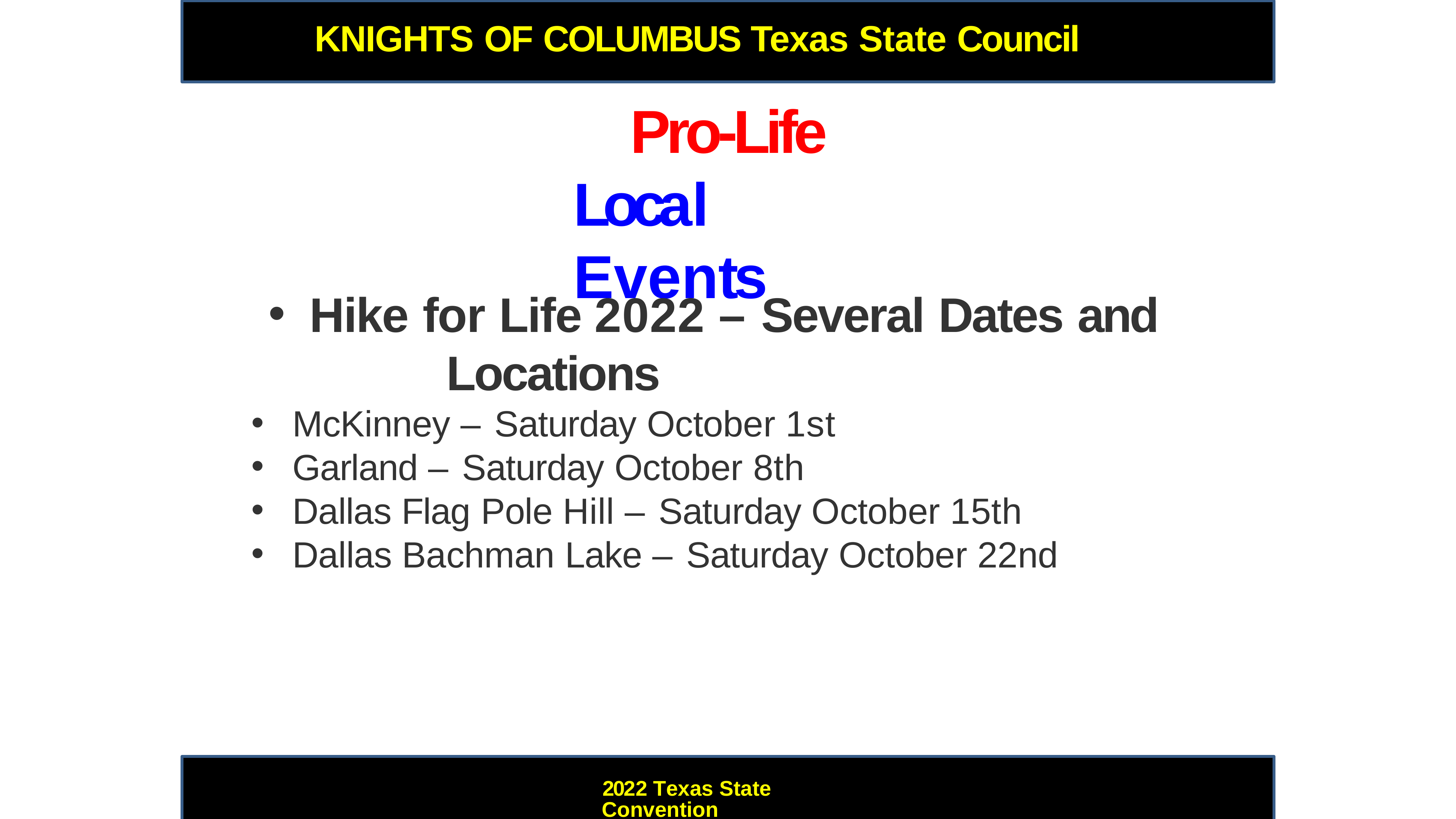

KNIGHTS OF COLUMBUS	Texas State Council
# Pro-Life  Local Events
Hike for Life 2022 – Several Dates and
Locations
McKinney – Saturday October 1st
Garland – Saturday October 8th
Dallas Flag Pole Hill – Saturday October 15th
Dallas Bachman Lake – Saturday October 22nd
48
2022 Texas State Convention